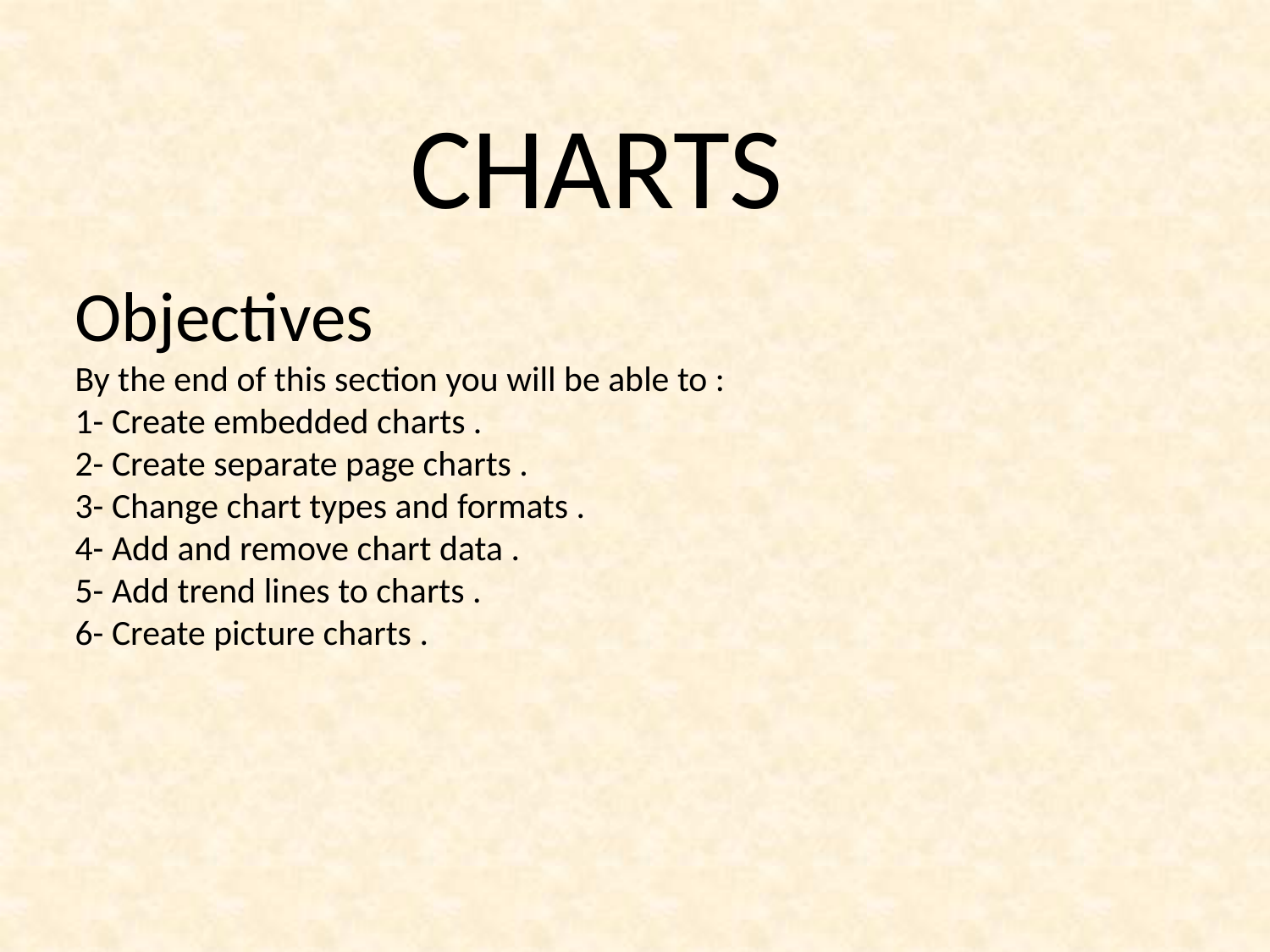

CHARTS
Objectives
By the end of this section you will be able to :
1- Create embedded charts .
2- Create separate page charts .
3- Change chart types and formats .
4- Add and remove chart data .
5- Add trend lines to charts .
6- Create picture charts .